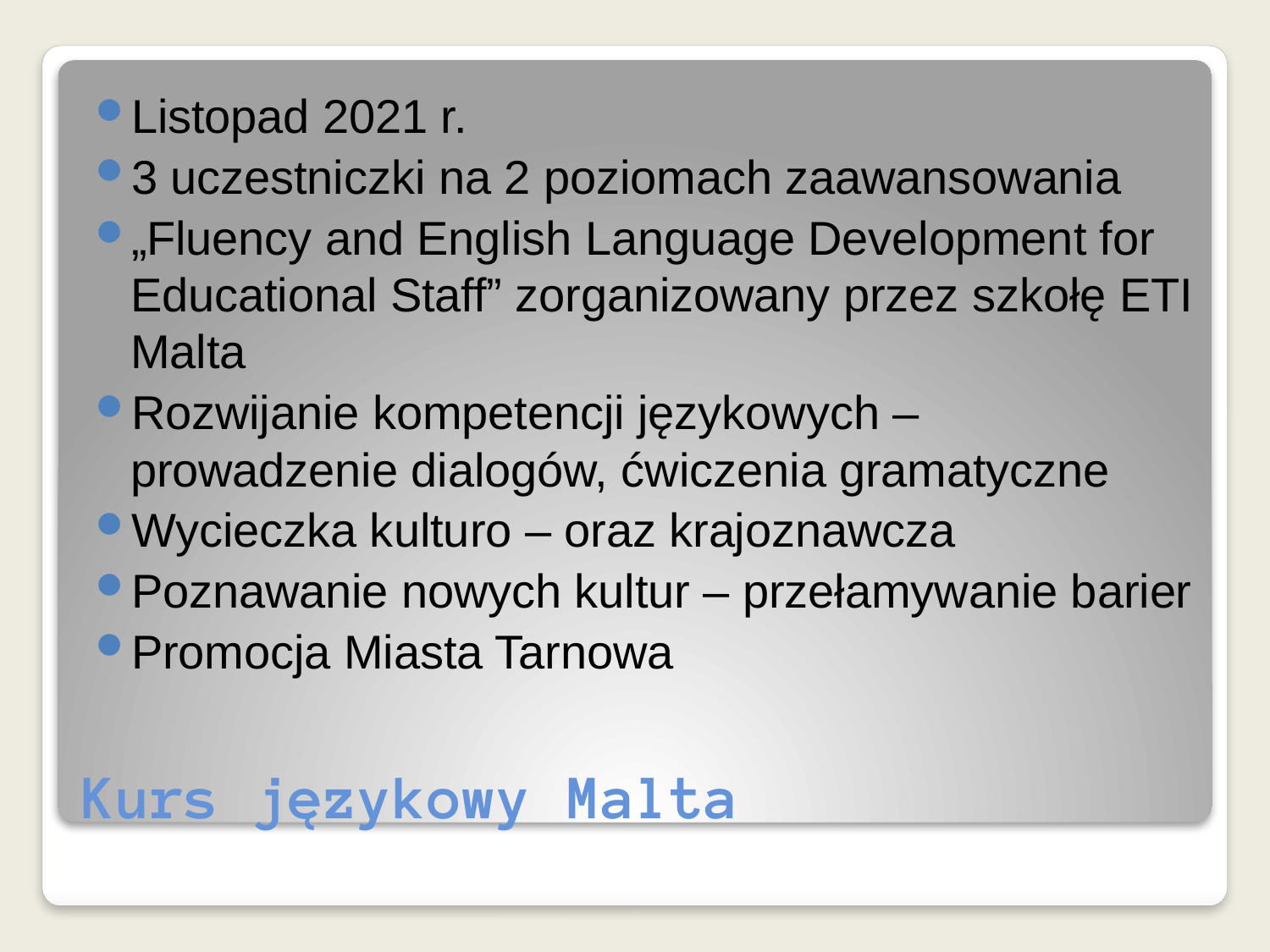

Listopad 2021 r.
3 uczestniczki na 2 poziomach zaawansowania
„Fluency and English Language Development for Educational Staff” zorganizowany przez szkołę ETI Malta
Rozwijanie kompetencji językowych – prowadzenie dialogów, ćwiczenia gramatyczne
Wycieczka kulturo – oraz krajoznawcza
Poznawanie nowych kultur – przełamywanie barier
Promocja Miasta Tarnowa
# Kurs językowy Malta